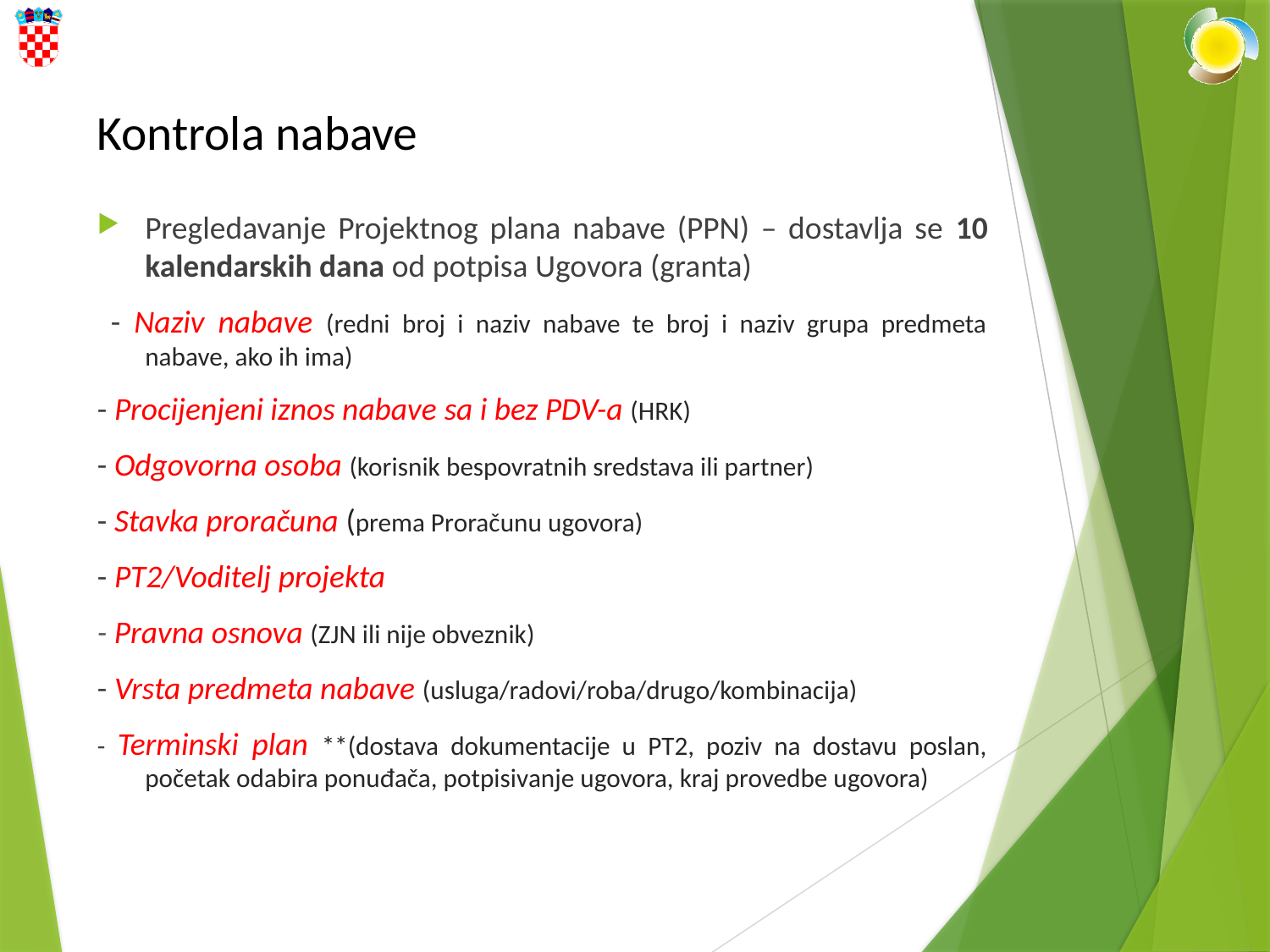

# Kontrola nabave
Pregledavanje Projektnog plana nabave (PPN) – dostavlja se 10 kalendarskih dana od potpisa Ugovora (granta)
 - Naziv nabave (redni broj i naziv nabave te broj i naziv grupa predmeta nabave, ako ih ima)
- Procijenjeni iznos nabave sa i bez PDV-a (HRK)
- Odgovorna osoba (korisnik bespovratnih sredstava ili partner)
- Stavka proračuna (prema Proračunu ugovora)
- PT2/Voditelj projekta
- Pravna osnova (ZJN ili nije obveznik)
- Vrsta predmeta nabave (usluga/radovi/roba/drugo/kombinacija)
- Terminski plan **(dostava dokumentacije u PT2, poziv na dostavu poslan, početak odabira ponuđača, potpisivanje ugovora, kraj provedbe ugovora)